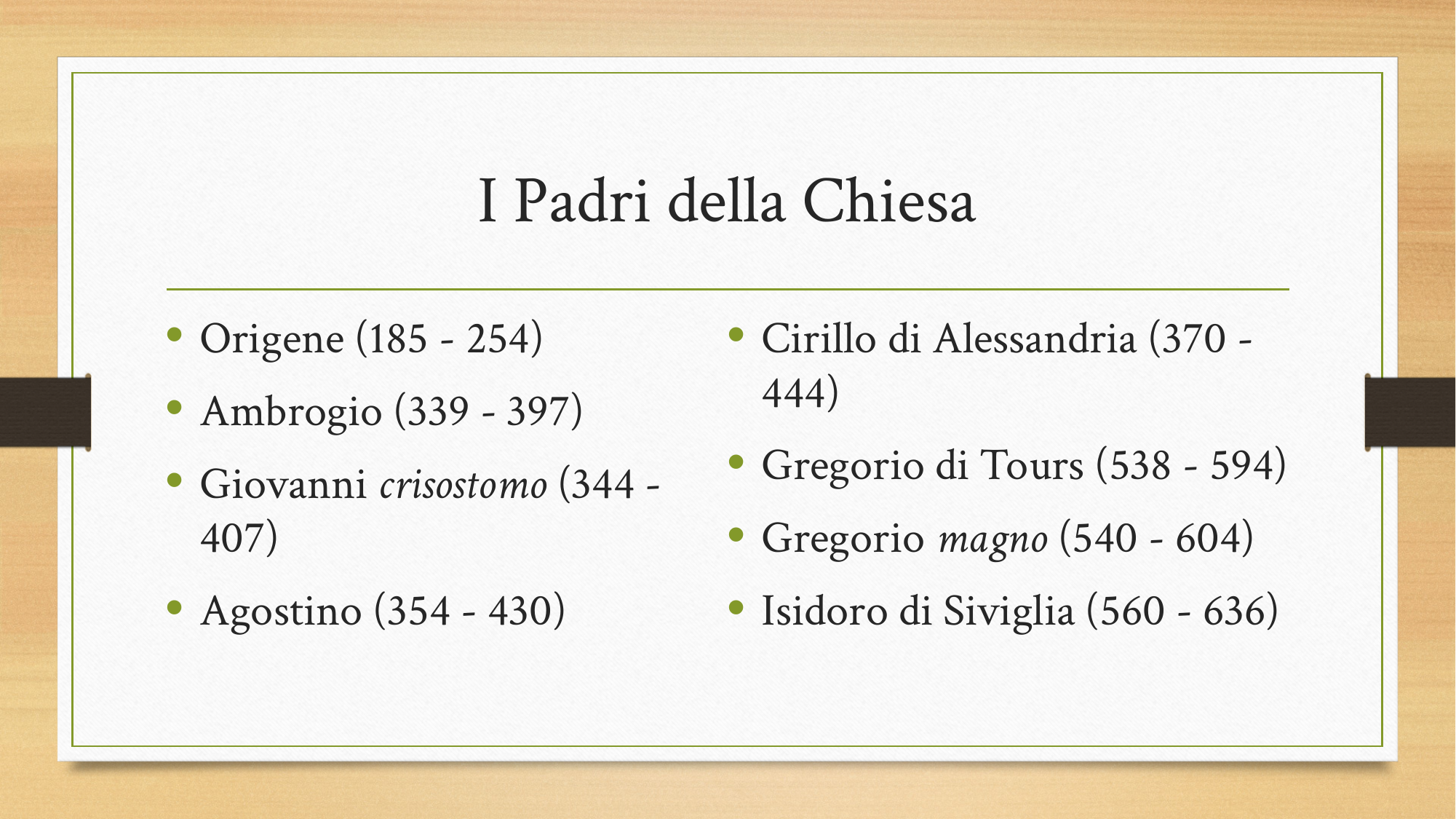

# I Padri della Chiesa
Origene (185 - 254)
Ambrogio (339 - 397)
Giovanni crisostomo (344 - 407)
Agostino (354 - 430)

Cirillo di Alessandria (370 - 444)
Gregorio di Tours (538 - 594)
Gregorio magno (540 - 604)
Isidoro di Siviglia (560 - 636)